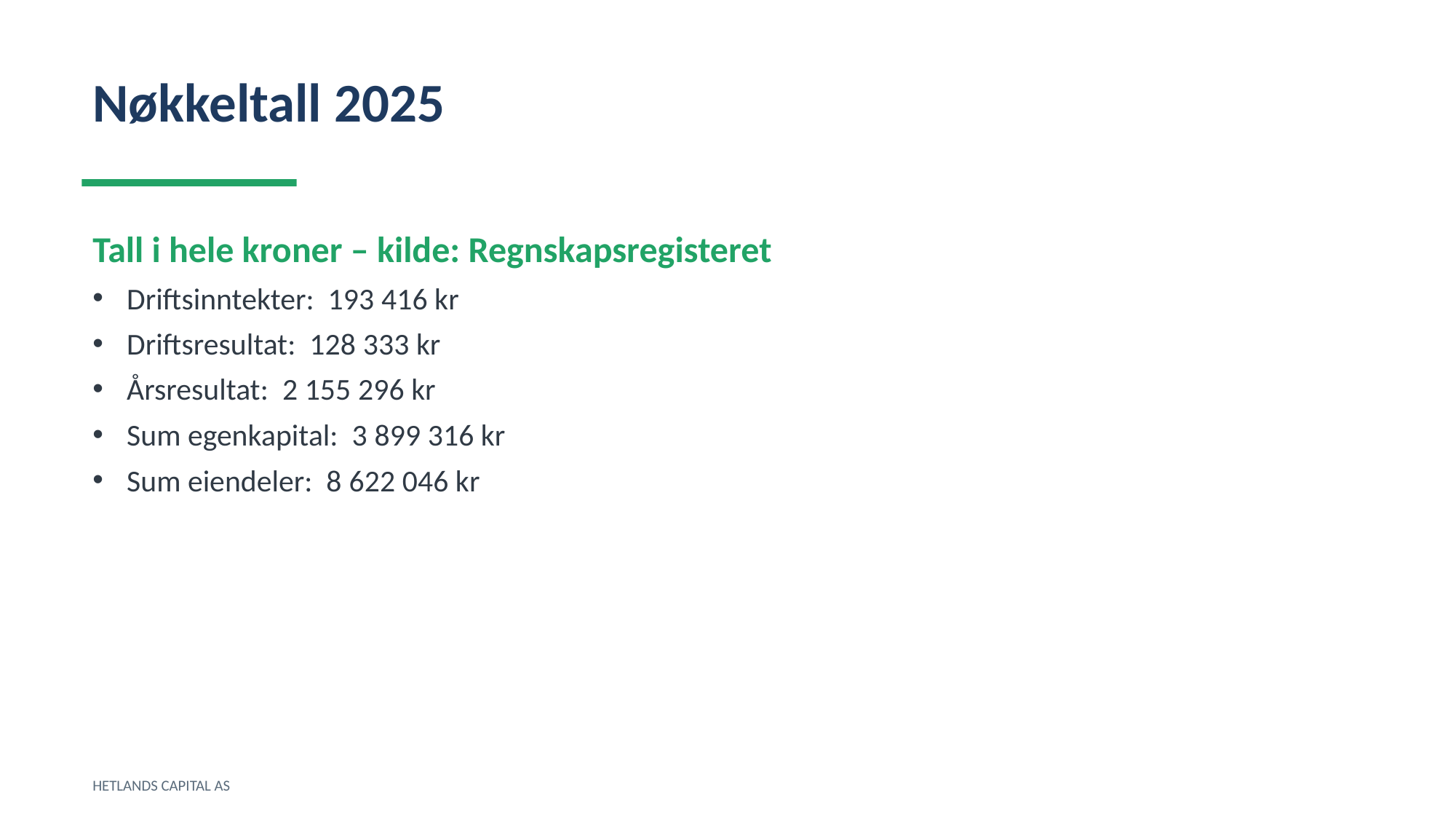

Nøkkeltall 2025

Tall i hele kroner – kilde: Regnskapsregisteret
Driftsinntekter:  193 416 kr
Driftsresultat:  128 333 kr
Årsresultat:  2 155 296 kr
Sum egenkapital:  3 899 316 kr
Sum eiendeler:  8 622 046 kr
HETLANDS CAPITAL AS